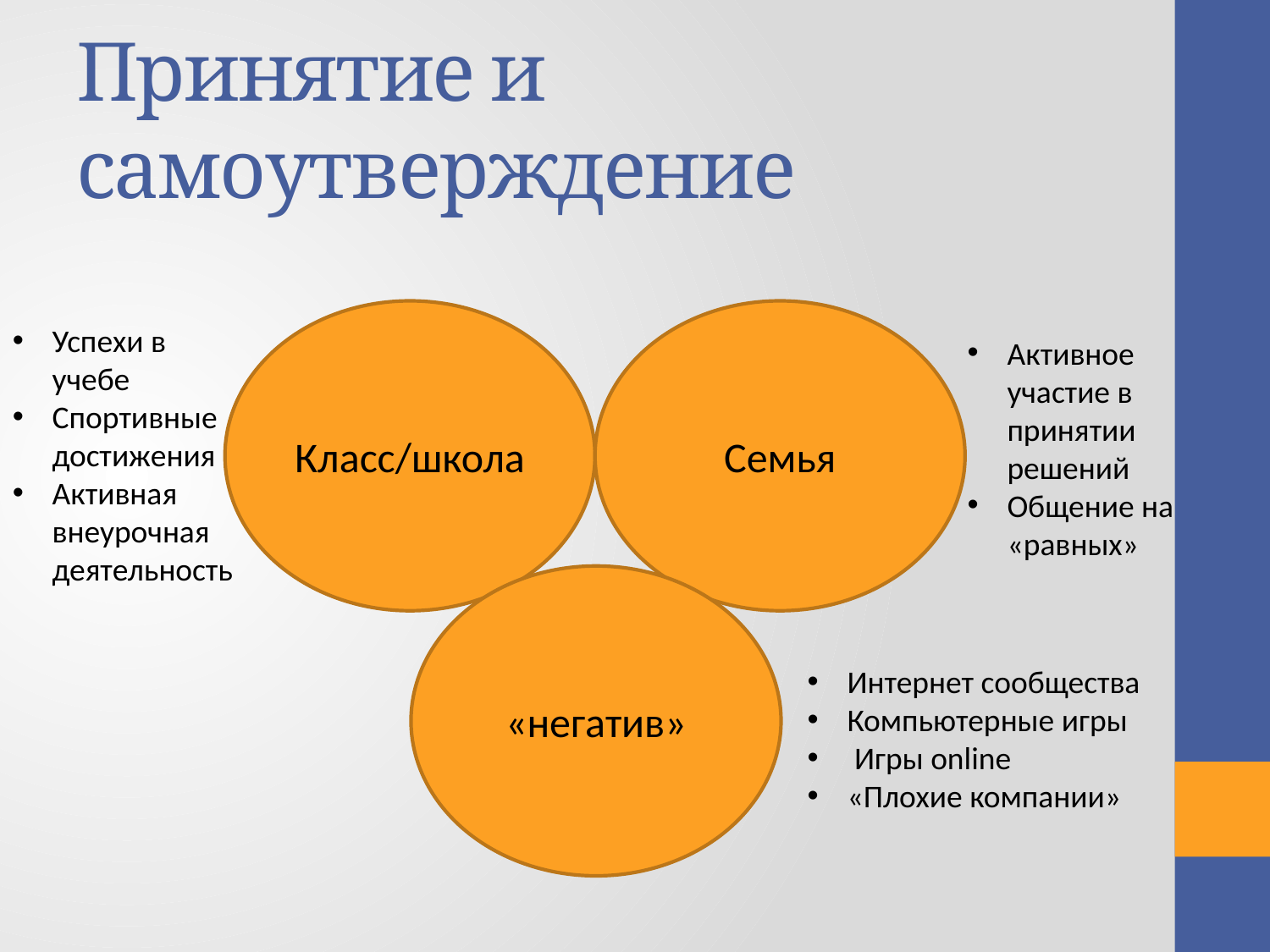

# Принятие и самоутверждение
Класс/школа
Семья
Успехи в учебе
Спортивные достижения
Активная внеурочная деятельность
Активное участие в принятии решений
Общение на «равных»

«негатив»
Интернет сообщества
Компьютерные игры
 Игры online
«Плохие компании»